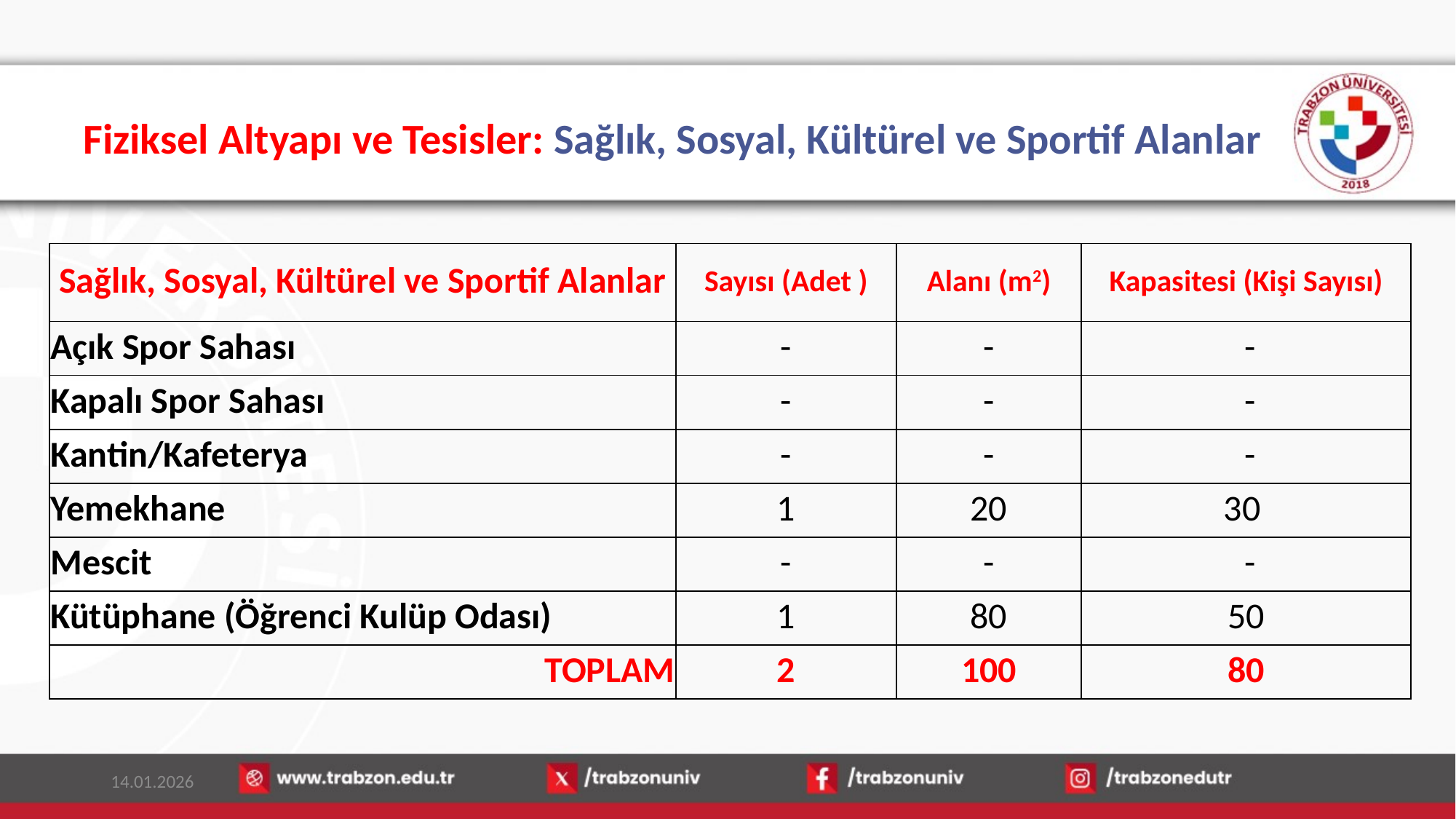

# Fiziksel Altyapı ve Tesisler: Sağlık, Sosyal, Kültürel ve Sportif Alanlar
| Sağlık, Sosyal, Kültürel ve Sportif Alanlar | Sayısı (Adet ) | Alanı (m2) | Kapasitesi (Kişi Sayısı) |
| --- | --- | --- | --- |
| Açık Spor Sahası | - | - | - |
| Kapalı Spor Sahası | - | - | - |
| Kantin/Kafeterya | - | - | - |
| Yemekhane | 1 | 20 | 30 |
| Mescit | - | - | - |
| Kütüphane (Öğrenci Kulüp Odası) | 1 | 80 | 50 |
| TOPLAM | 2 | 100 | 80 |
14.01.2026
46